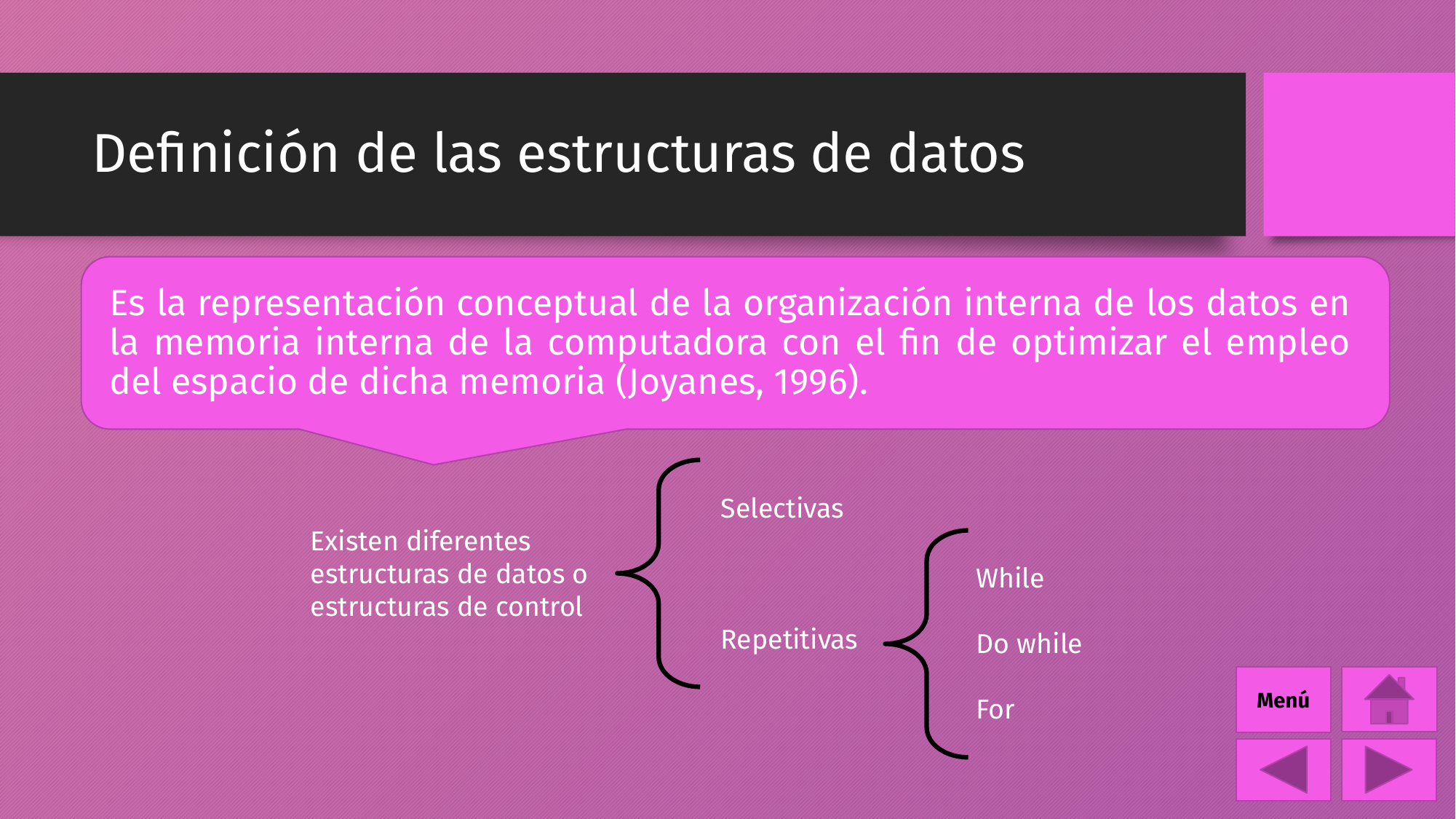

# Definición de las estructuras de datos

Es la representación conceptual de la organización interna de los datos en la memoria interna de la computadora con el fin de optimizar el empleo del espacio de dicha memoria (Joyanes, 1996).

Selectivas

Repetitivas
Existen diferentes estructuras de datos o estructuras de control

While

Do while

For

Menú